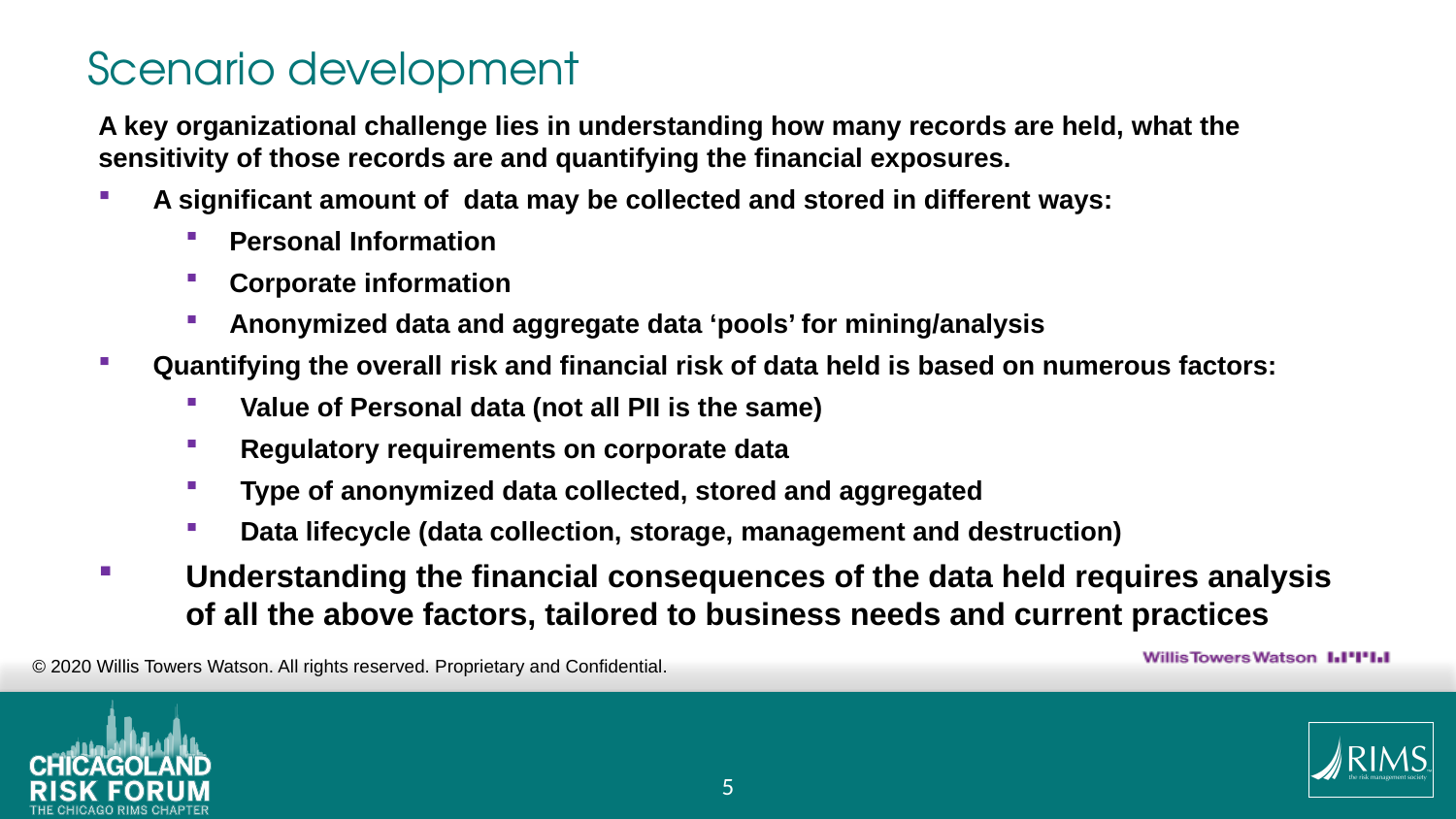

# Scenario development
A key organizational challenge lies in understanding how many records are held, what the sensitivity of those records are and quantifying the financial exposures.
A significant amount of  data may be collected and stored in different ways:
Personal Information
Corporate information
Anonymized data and aggregate data ‘pools’ for mining/analysis
Quantifying the overall risk and financial risk of data held is based on numerous factors:
Value of Personal data (not all PII is the same)
Regulatory requirements on corporate data
Type of anonymized data collected, stored and aggregated
Data lifecycle (data collection, storage, management and destruction)
Understanding the financial consequences of the data held requires analysis of all the above factors, tailored to business needs and current practices

© 2020 Willis Towers Watson. All rights reserved. Proprietary and Confidential.